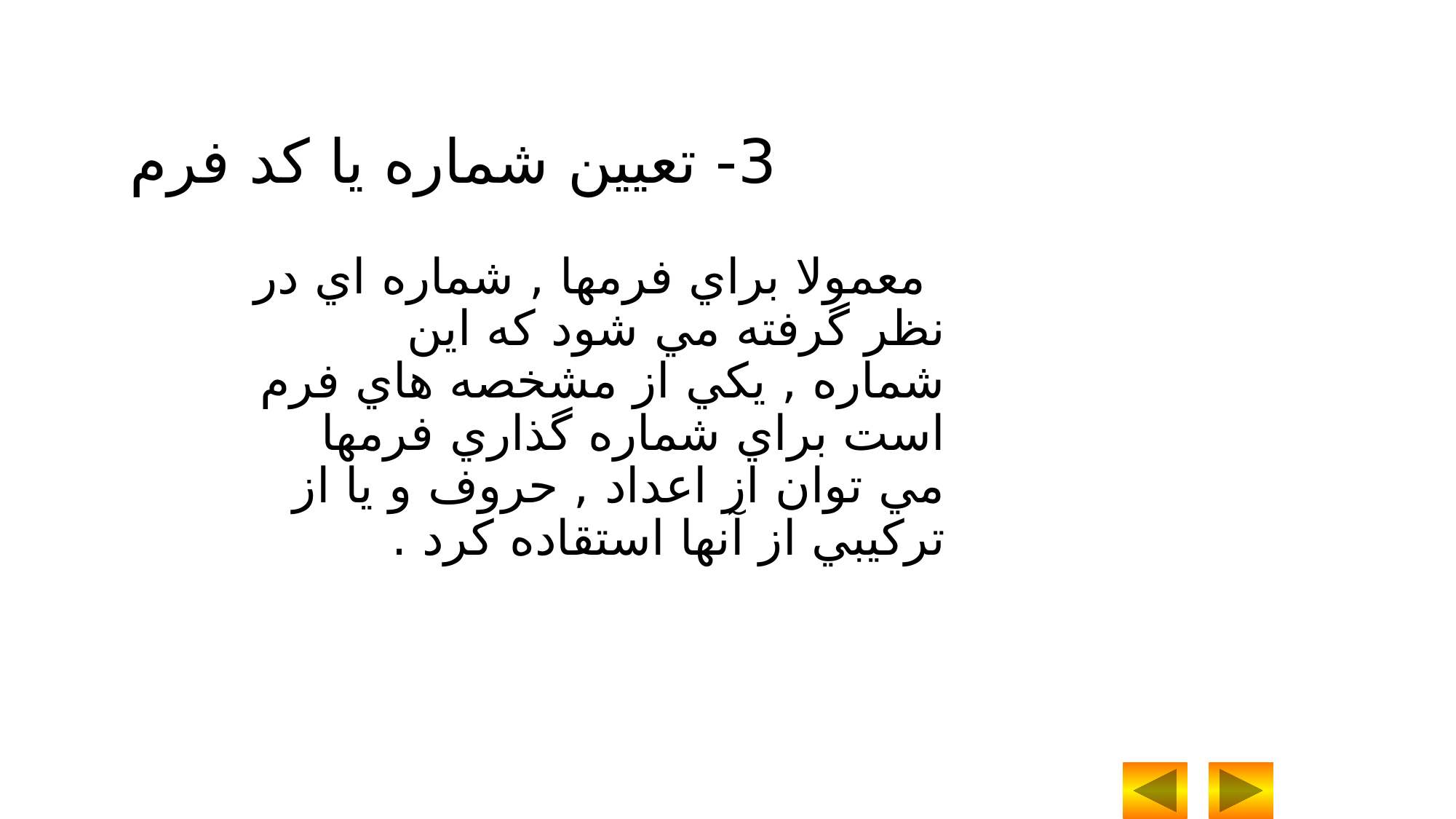

3- تعيين شماره يا کد فرم
   معمولا براي فرمها , شماره اي در نظر گرفته مي شود که اين شماره , يکي از مشخصه هاي فرم است براي شماره گذاري فرمها مي توان از اعداد , حروف و يا از ترکيبي از آنها استقاده کرد .